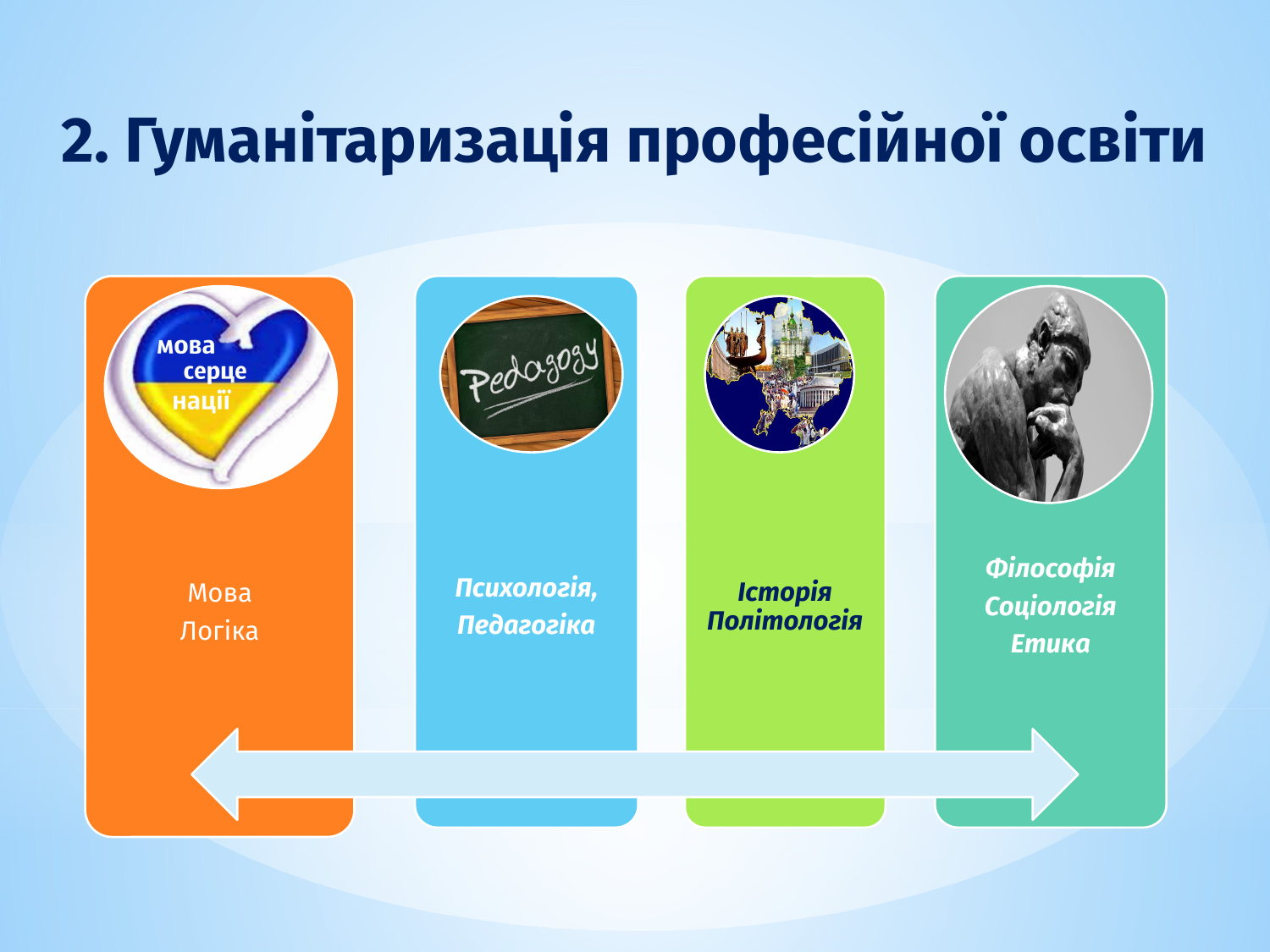

# 2. Гуманітаризація професійної освіти
Психологія,
Педагогіка
Історія Політологія
Філософія
Соціологія
Етика
Мова
Логіка